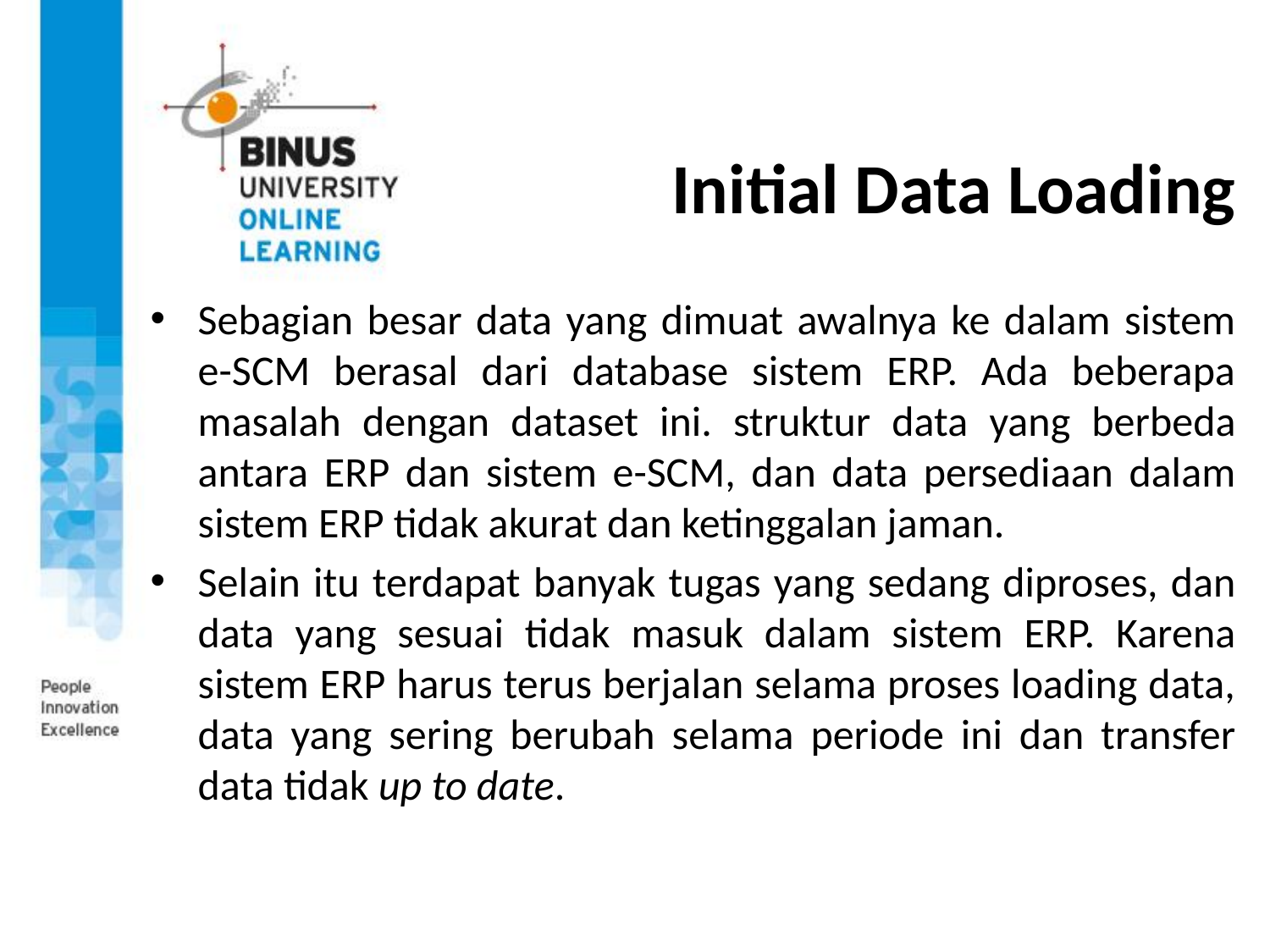

# Initial Data Loading
Sebagian besar data yang dimuat awalnya ke dalam sistem e-SCM berasal dari database sistem ERP. Ada beberapa masalah dengan dataset ini. struktur data yang berbeda antara ERP dan sistem e-SCM, dan data persediaan dalam sistem ERP tidak akurat dan ketinggalan jaman.
Selain itu terdapat banyak tugas yang sedang diproses, dan data yang sesuai tidak masuk dalam sistem ERP. Karena sistem ERP harus terus berjalan selama proses loading data, data yang sering berubah selama periode ini dan transfer data tidak up to date.